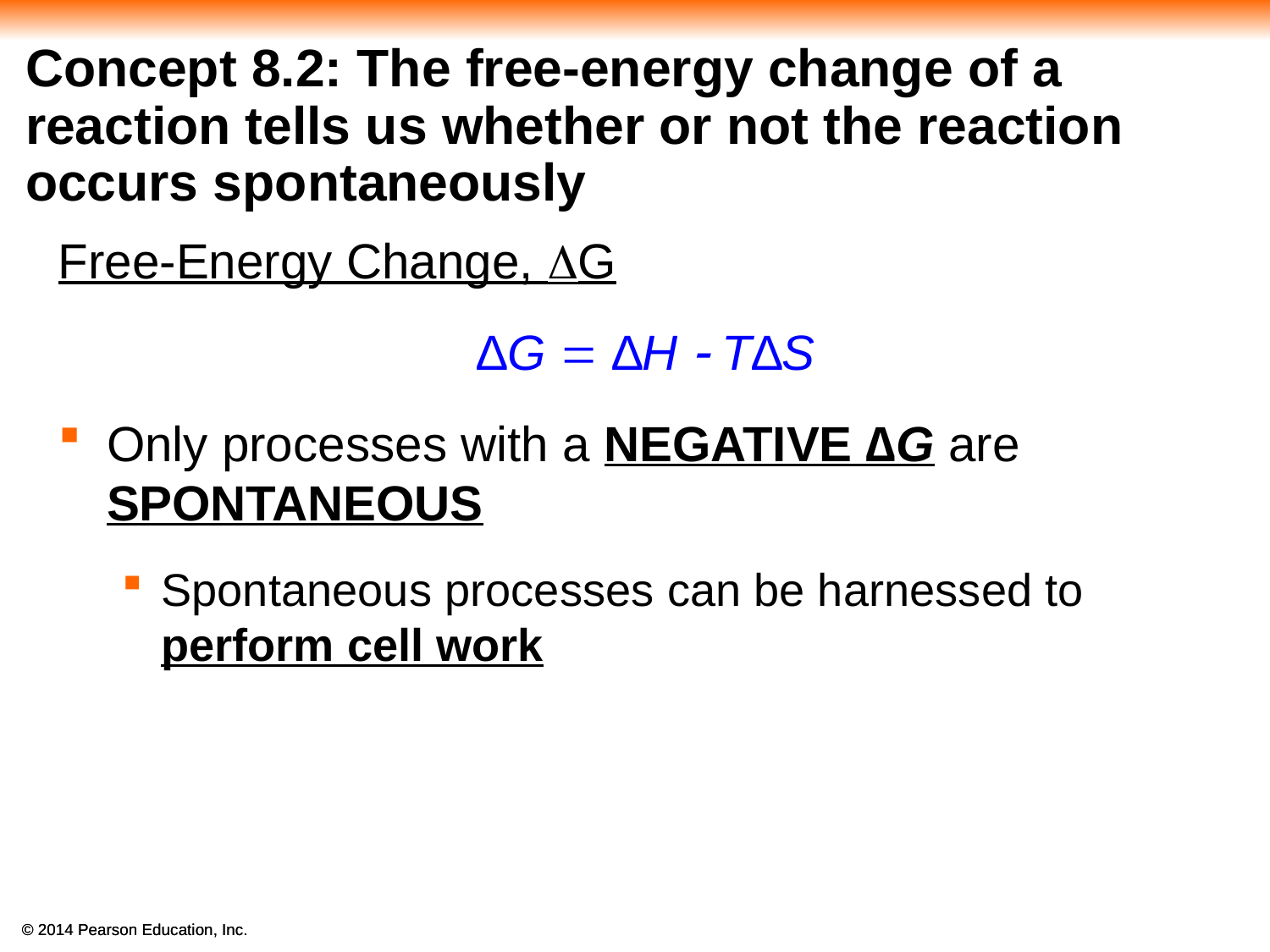

# Concept 8.2: The free-energy change of a reaction tells us whether or not the reaction occurs spontaneously
Free-Energy Change, ΔG
 ∆G = ∆H − T∆S
Only processes with a NEGATIVE ∆G are SPONTANEOUS
Spontaneous processes can be harnessed to perform cell work